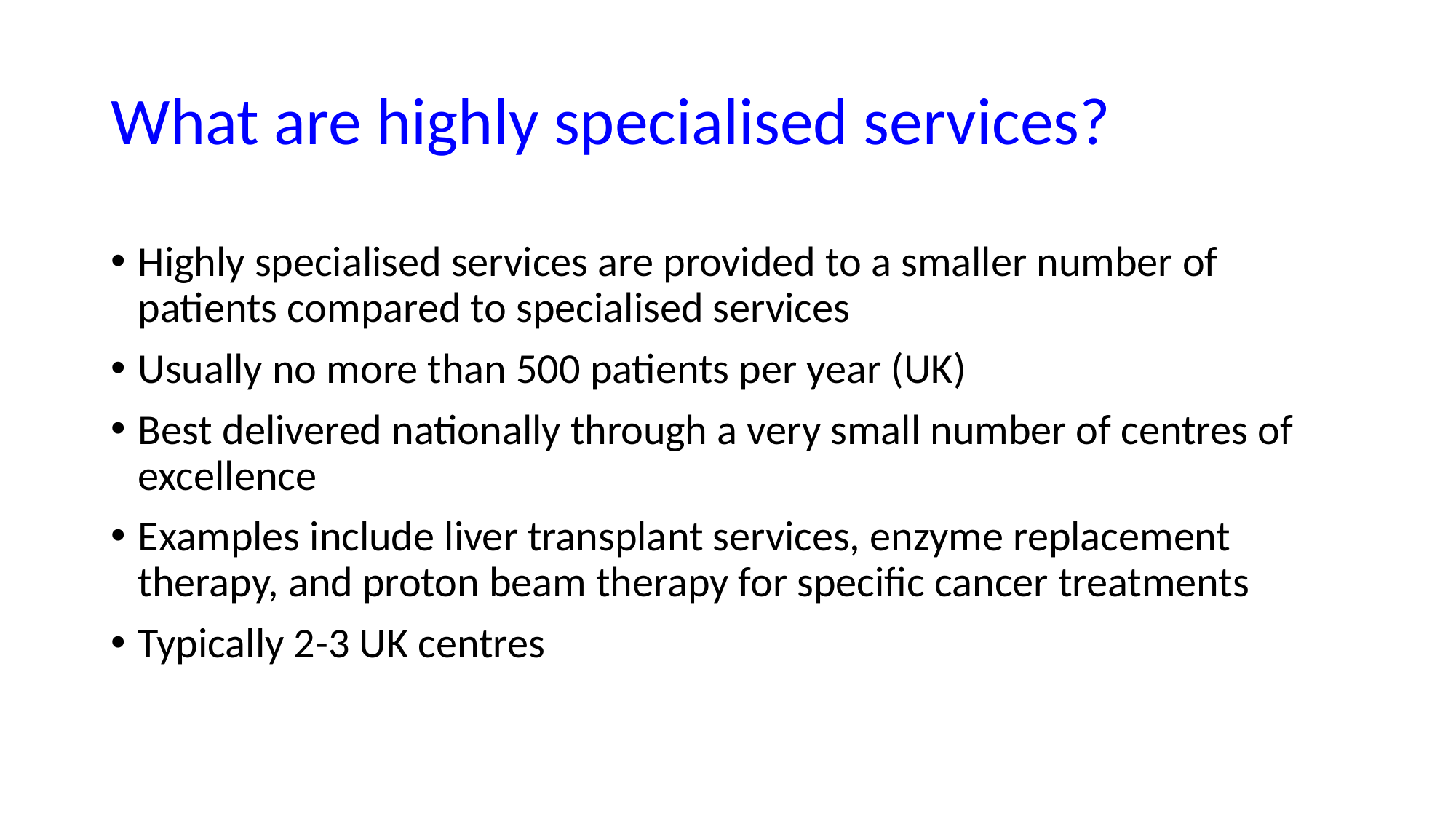

# What are highly specialised services?
Highly specialised services are provided to a smaller number of patients compared to specialised services
Usually no more than 500 patients per year (UK)
Best delivered nationally through a very small number of centres of excellence
Examples include liver transplant services, enzyme replacement therapy, and proton beam therapy for specific cancer treatments
Typically 2-3 UK centres